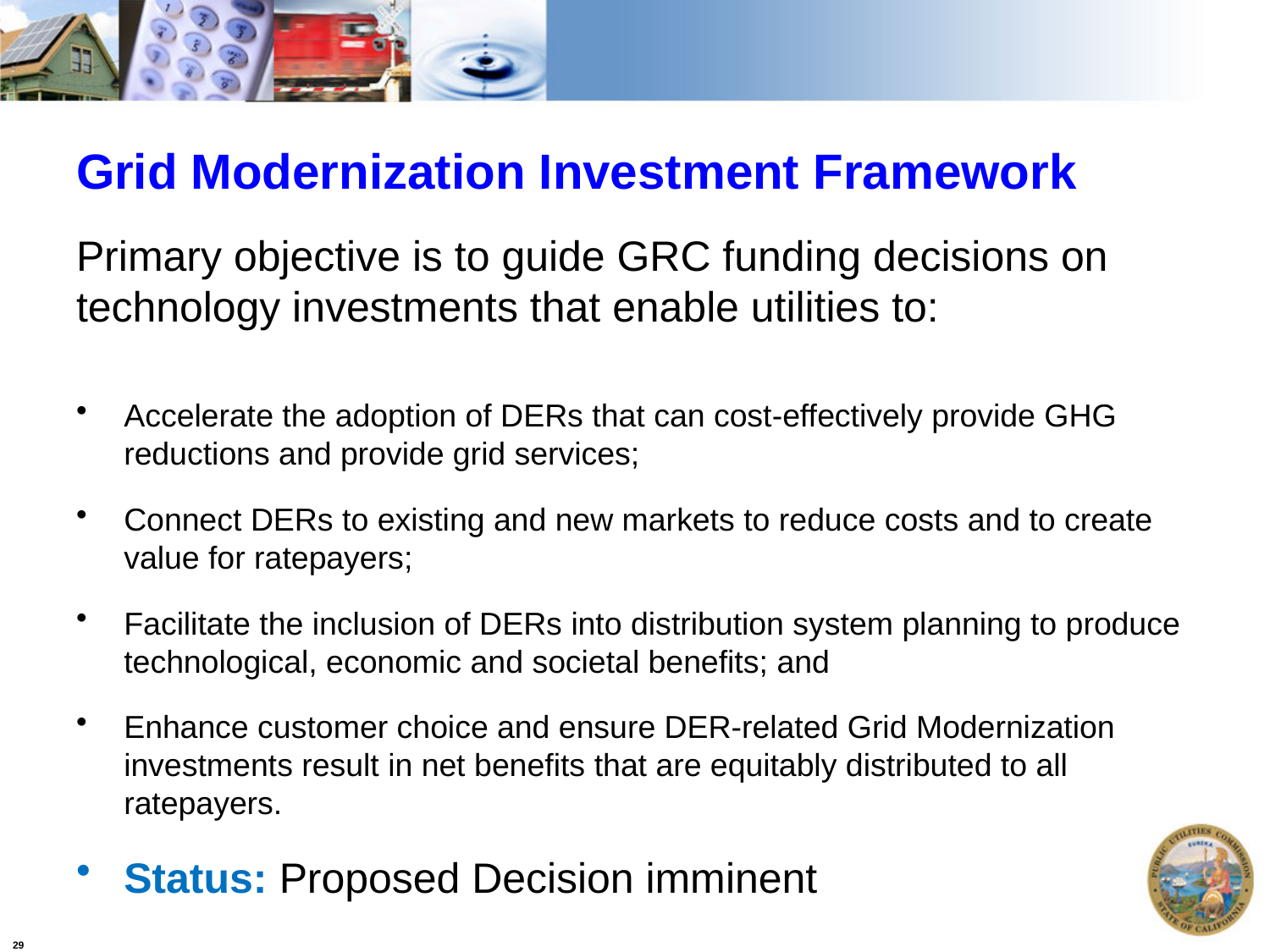

# Grid Modernization Investment Framework
Primary objective is to guide GRC funding decisions on technology investments that enable utilities to:

Accelerate the adoption of DERs that can cost-effectively provide GHG reductions and provide grid services;
Connect DERs to existing and new markets to reduce costs and to create value for ratepayers;
Facilitate the inclusion of DERs into distribution system planning to produce technological, economic and societal benefits; and
Enhance customer choice and ensure DER-related Grid Modernization investments result in net benefits that are equitably distributed to all ratepayers.
Status: Proposed Decision imminent
29